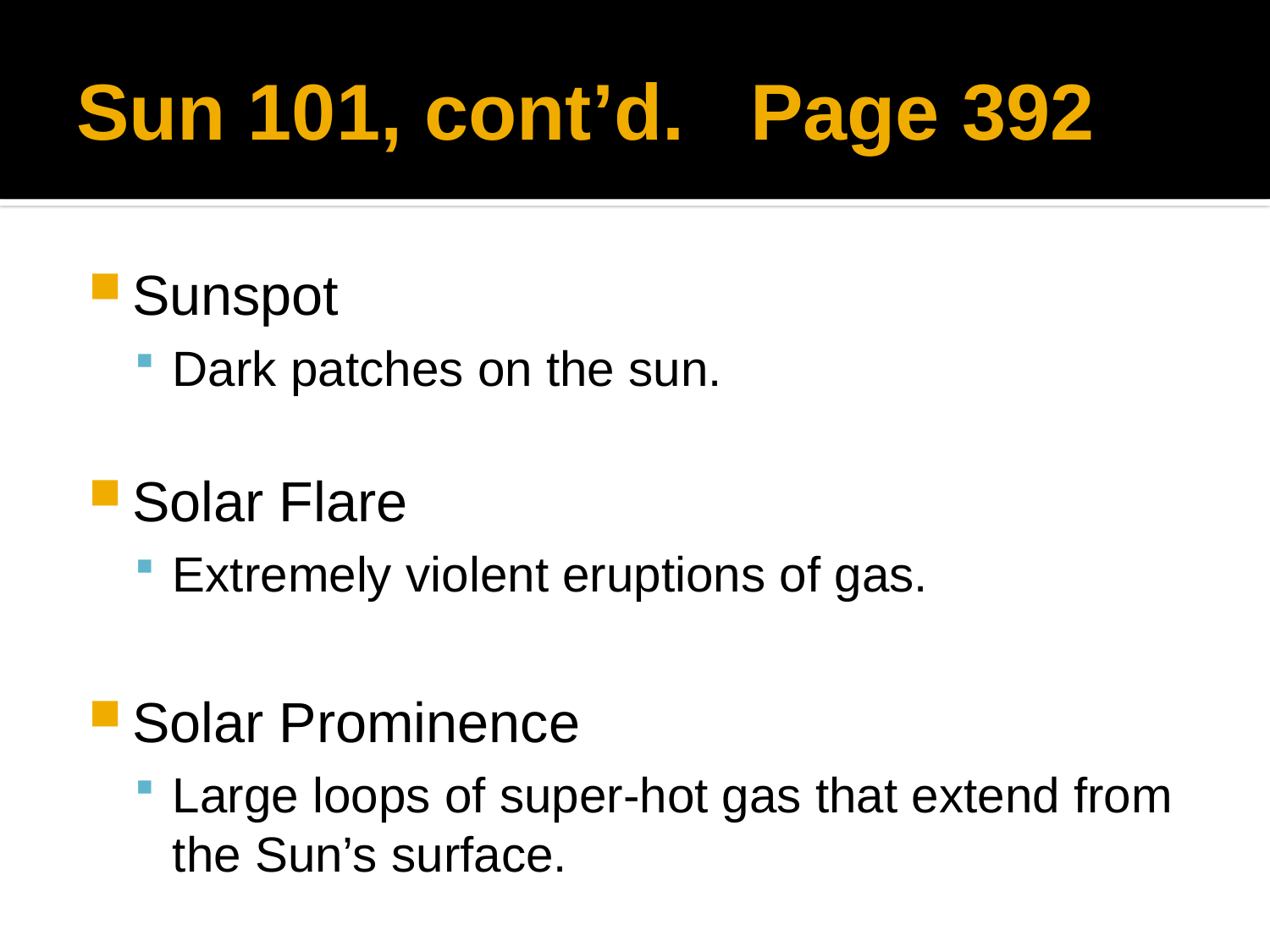

# Sun 101, cont’d.   Page 392
Sunspot
Dark patches on the sun.

Solar Flare
Extremely violent eruptions of gas.

Solar Prominence
Large loops of super-hot gas that extend from the Sun’s surface.